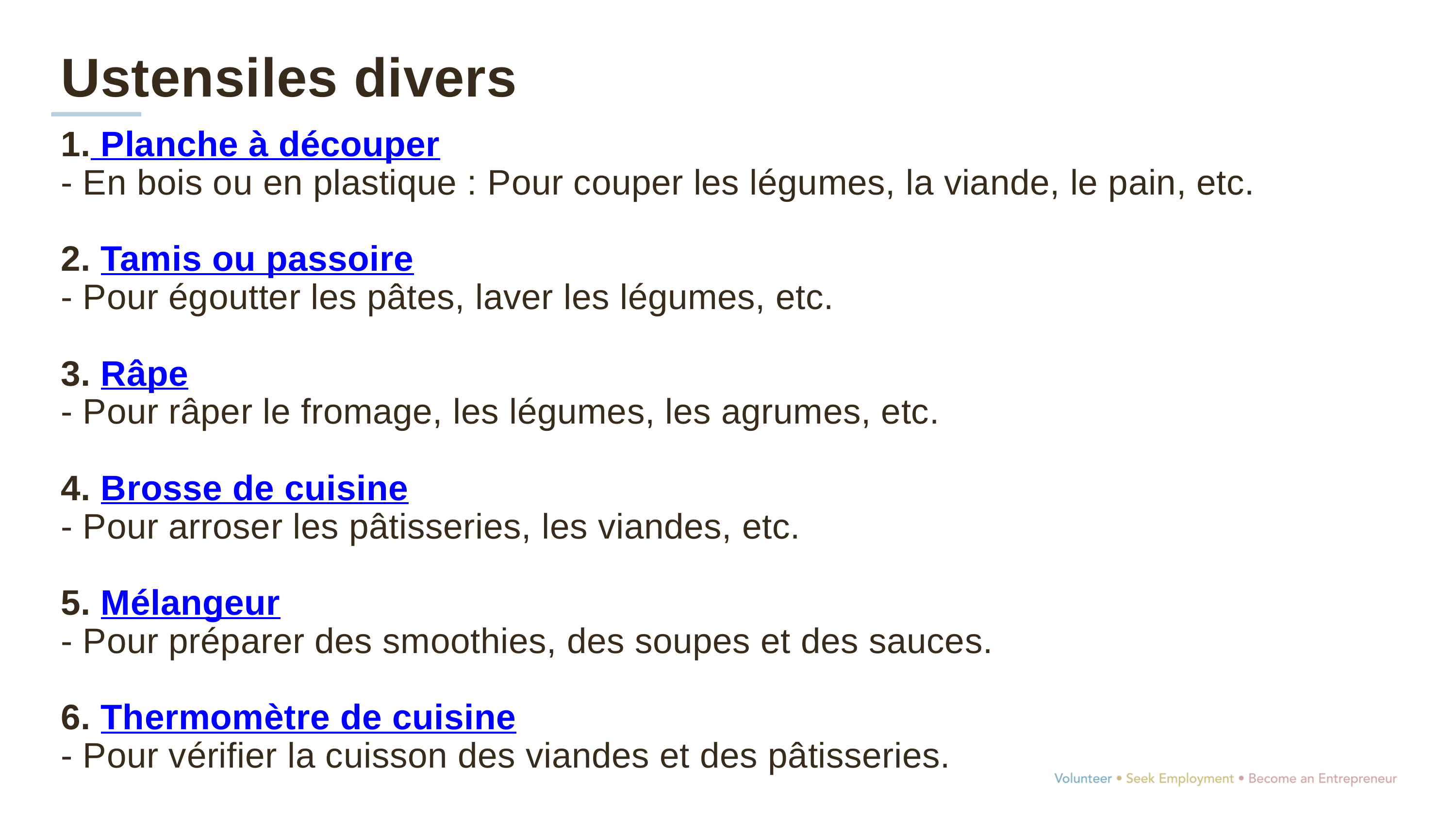

Ustensiles divers

1. Planche à découper
- En bois ou en plastique : Pour couper les légumes, la viande, le pain, etc.

2. Tamis ou passoire
- Pour égoutter les pâtes, laver les légumes, etc.

3. Râpe
- Pour râper le fromage, les légumes, les agrumes, etc.

4. Brosse de cuisine
- Pour arroser les pâtisseries, les viandes, etc.

5. Mélangeur
- Pour préparer des smoothies, des soupes et des sauces.

6. Thermomètre de cuisine
- Pour vérifier la cuisson des viandes et des pâtisseries.